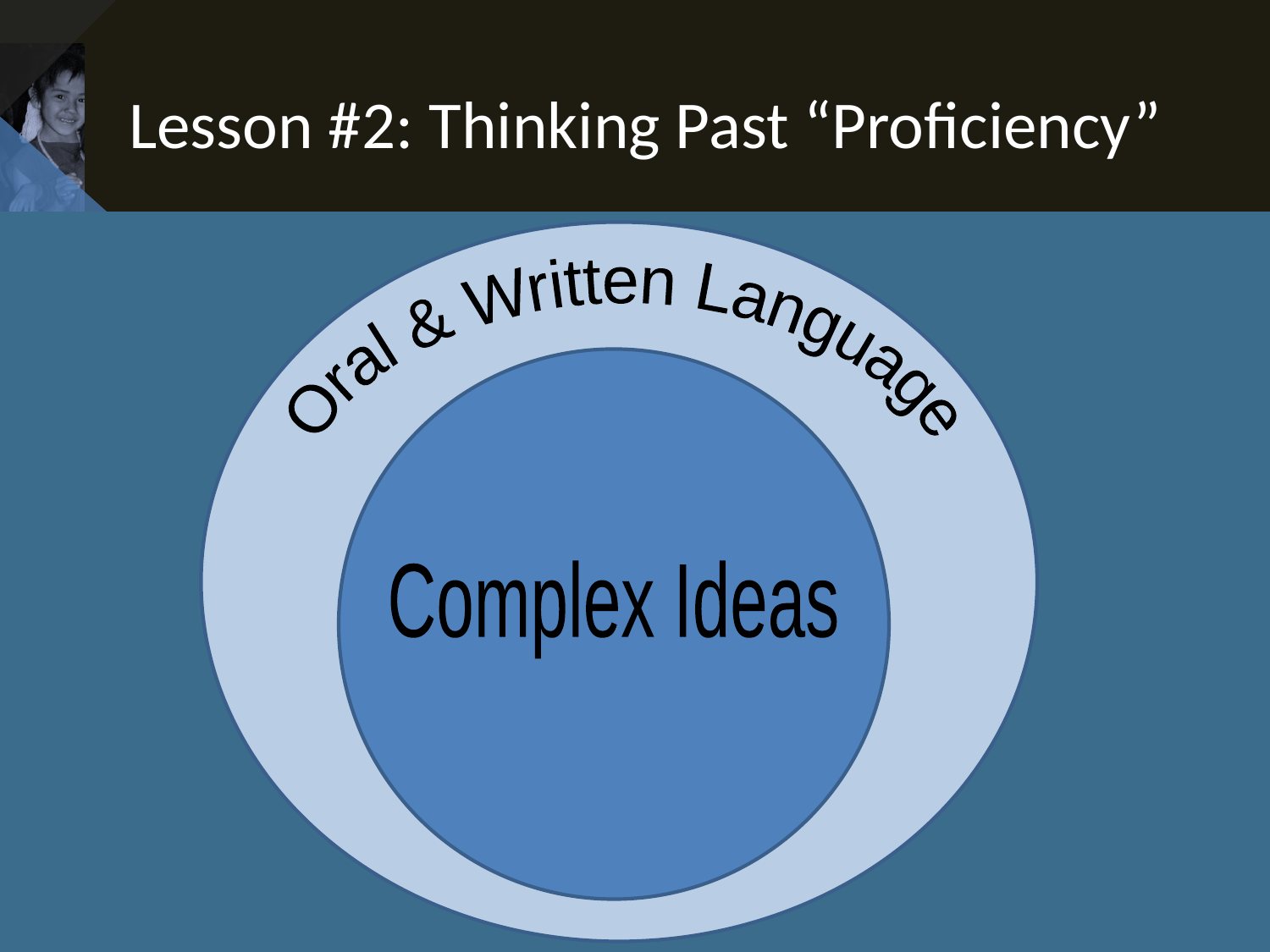

# Lesson #2: Thinking Past “Proficiency”

Oral & Written Language

Complex Ideas